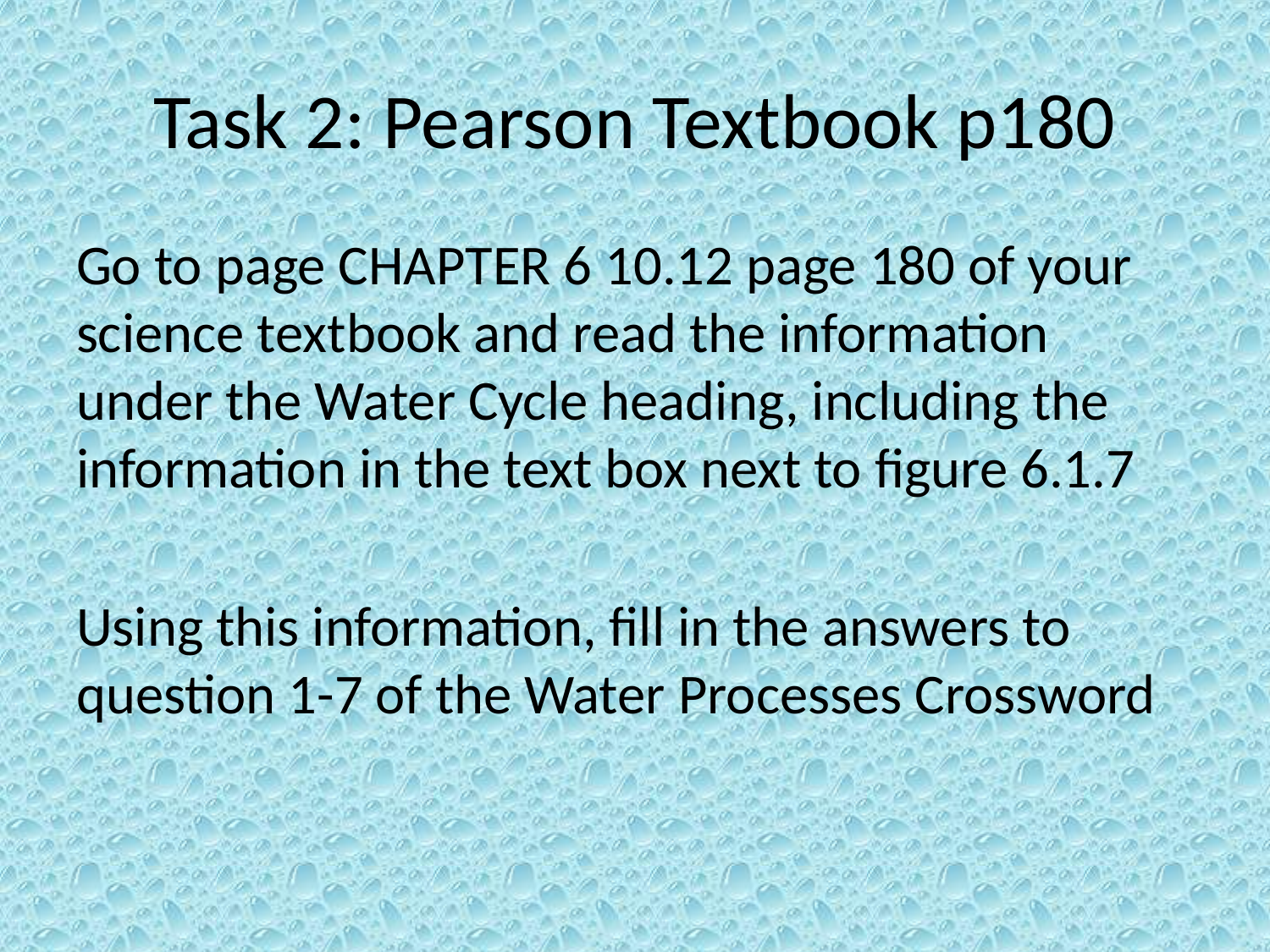

# Task 2: Pearson Textbook p180
Go to page CHAPTER 6 10.12 page 180 of your science textbook and read the information under the Water Cycle heading, including the information in the text box next to figure 6.1.7

Using this information, fill in the answers to question 1-7 of the Water Processes Crossword